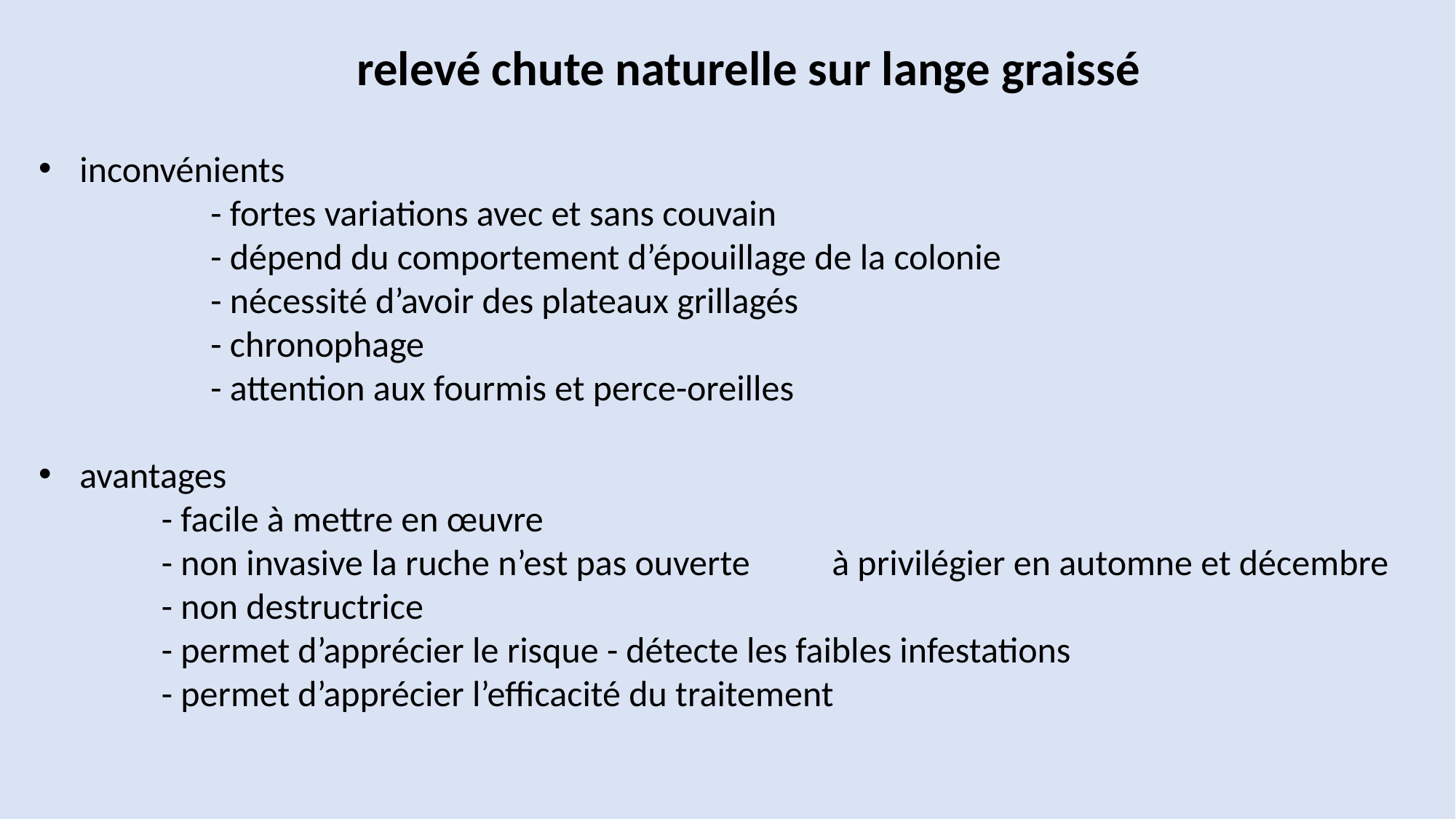

relevé chute naturelle sur lange graissé

inconvénients
                     - fortes variations avec et sans couvain
                     - dépend du comportement d’épouillage de la colonie
                     - nécessité d’avoir des plateaux grillagés
                     - chronophage
                     - attention aux fourmis et perce-oreilles

avantages
               - facile à mettre en œuvre
               - non invasive la ruche n’est pas ouverte          à privilégier en automne et décembre
               - non destructrice
               - permet d’apprécier le risque - détecte les faibles infestations
               - permet d’apprécier l’efficacité du traitement